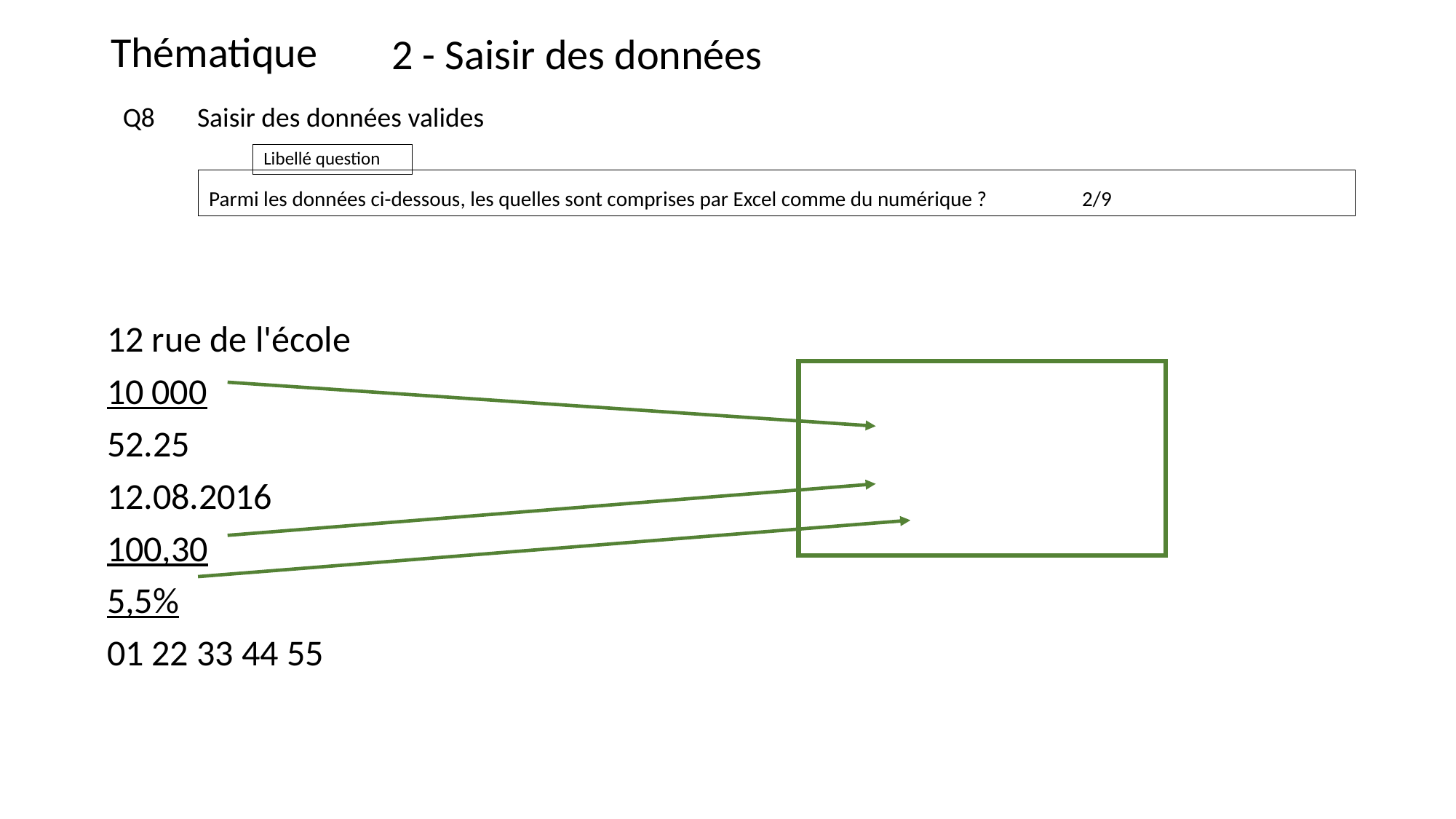

# 2 - Saisir des données
Saisir des données valides
Q8
Parmi les données ci-dessous, les quelles sont comprises par Excel comme du numérique ?	2/9
12 rue de l'école
10 000
52.25
12.08.2016
100,30
5,5%
01 22 33 44 55